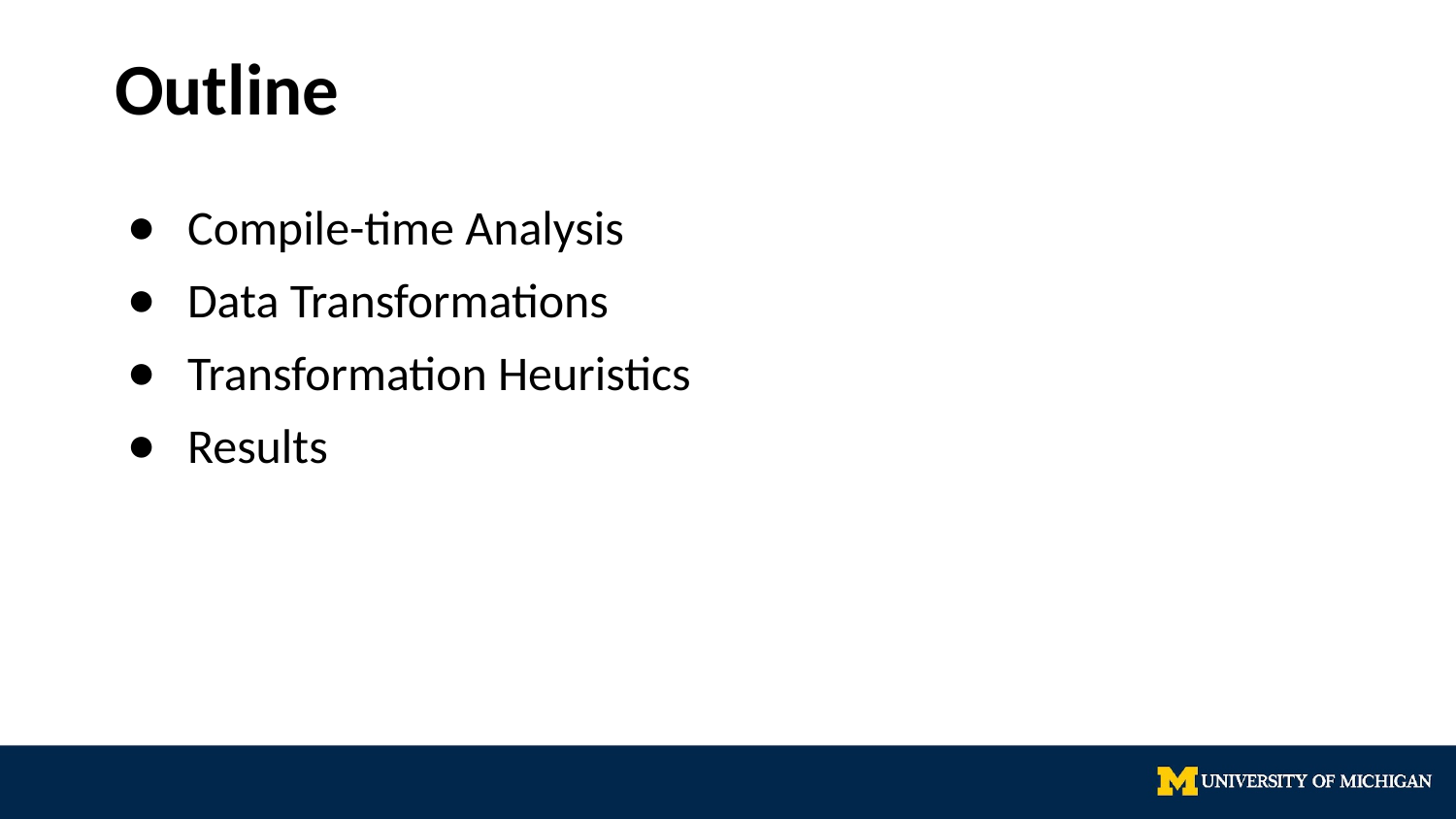

# Outline
Compile-time Analysis
Data Transformations
Transformation Heuristics
Results